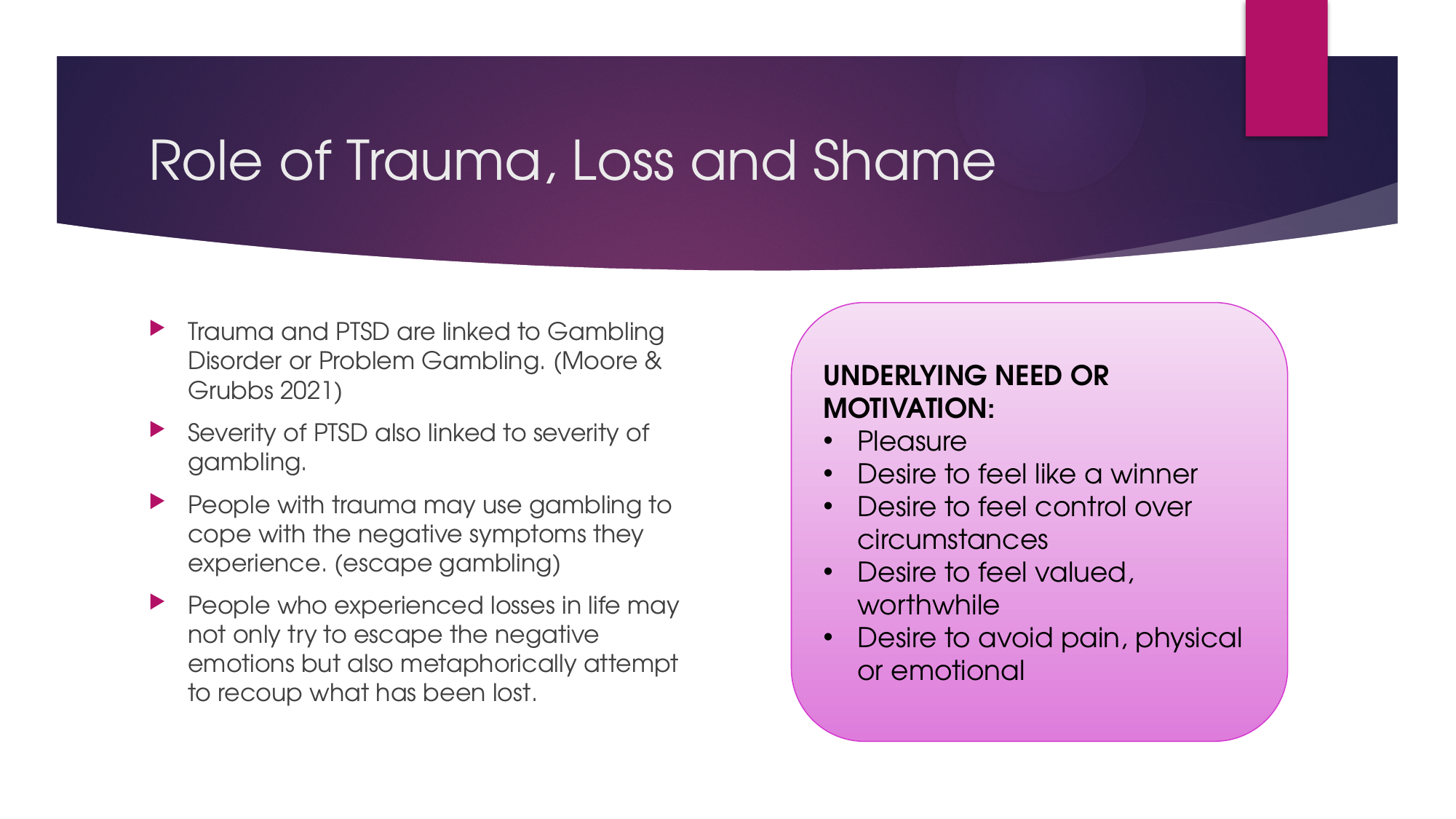

# Role of Trauma, Loss and Shame
UNDERLYING NEED OR MOTIVATION:
Pleasure
Desire to feel like a winner
Desire to feel control over circumstances
Desire to feel valued, worthwhile
Desire to avoid pain, physical or emotional
Trauma and PTSD are linked to Gambling Disorder or Problem Gambling. (Moore & Grubbs 2021)
Severity of PTSD also linked to severity of gambling.
People with trauma may use gambling to cope with the negative symptoms they experience. (escape gambling)
People who experienced losses in life may not only try to escape the negative emotions but also metaphorically attempt to recoup what has been lost.